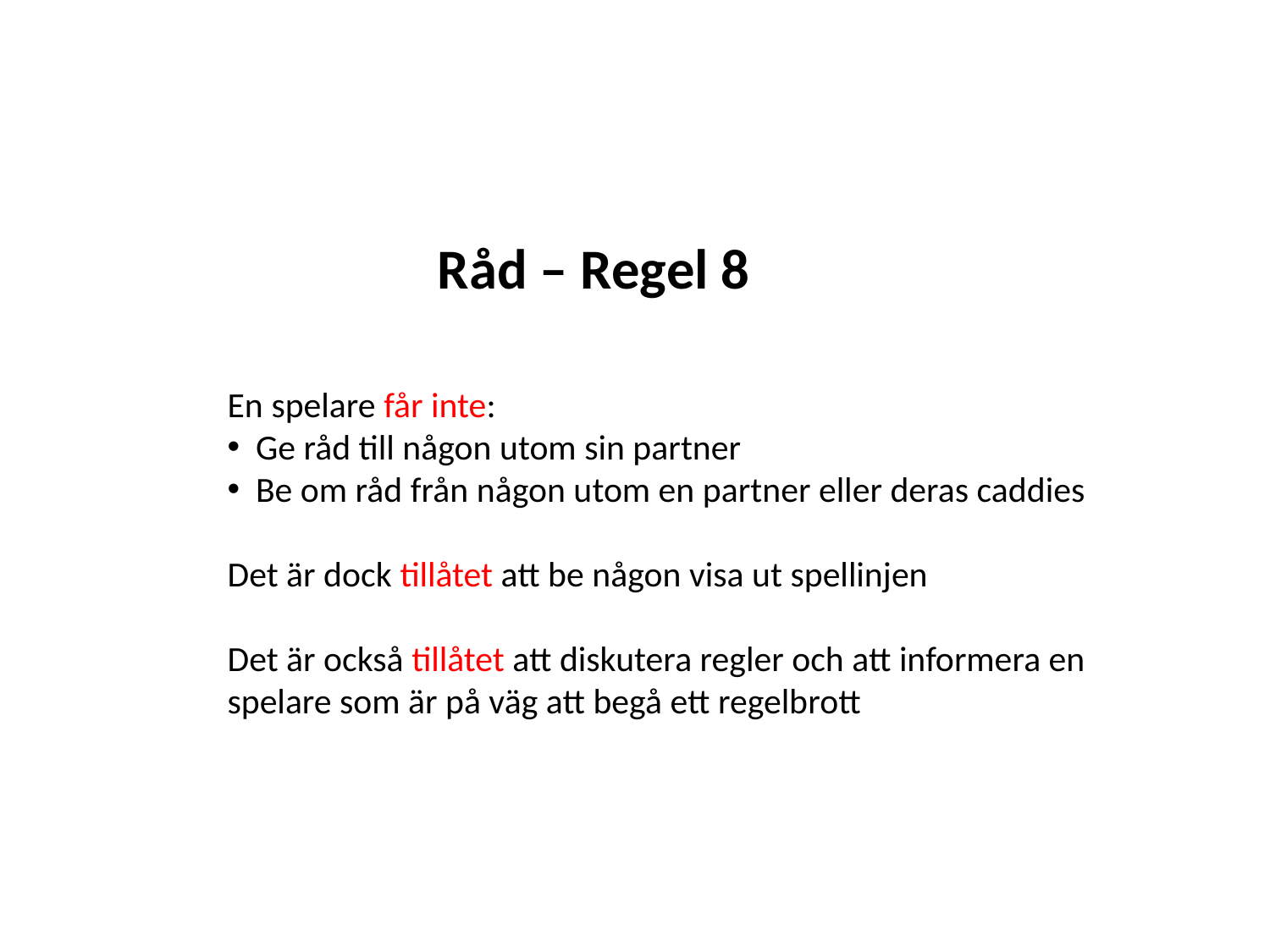

Råd – Regel 8
En spelare får inte:
  Ge råd till någon utom sin partner
  Be om råd från någon utom en partner eller deras caddies

Det är dock tillåtet att be någon visa ut spellinjen

Det är också tillåtet att diskutera regler och att informera en spelare som är på väg att begå ett regelbrott